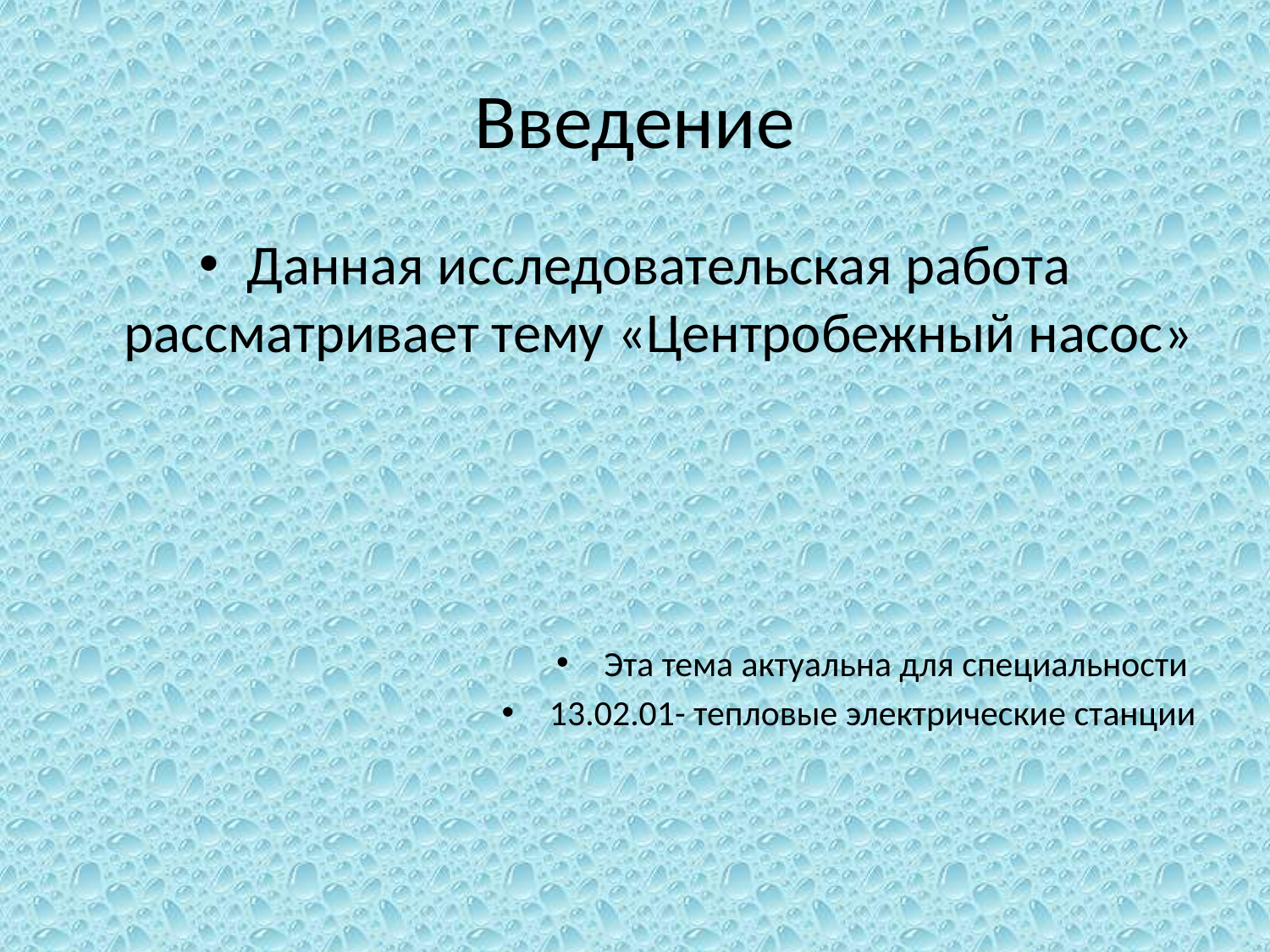

# Введение
Данная исследовательская работа рассматривает тему «Центробежный насос»
Эта тема актуальна для специальности
13.02.01- тепловые электрические станции